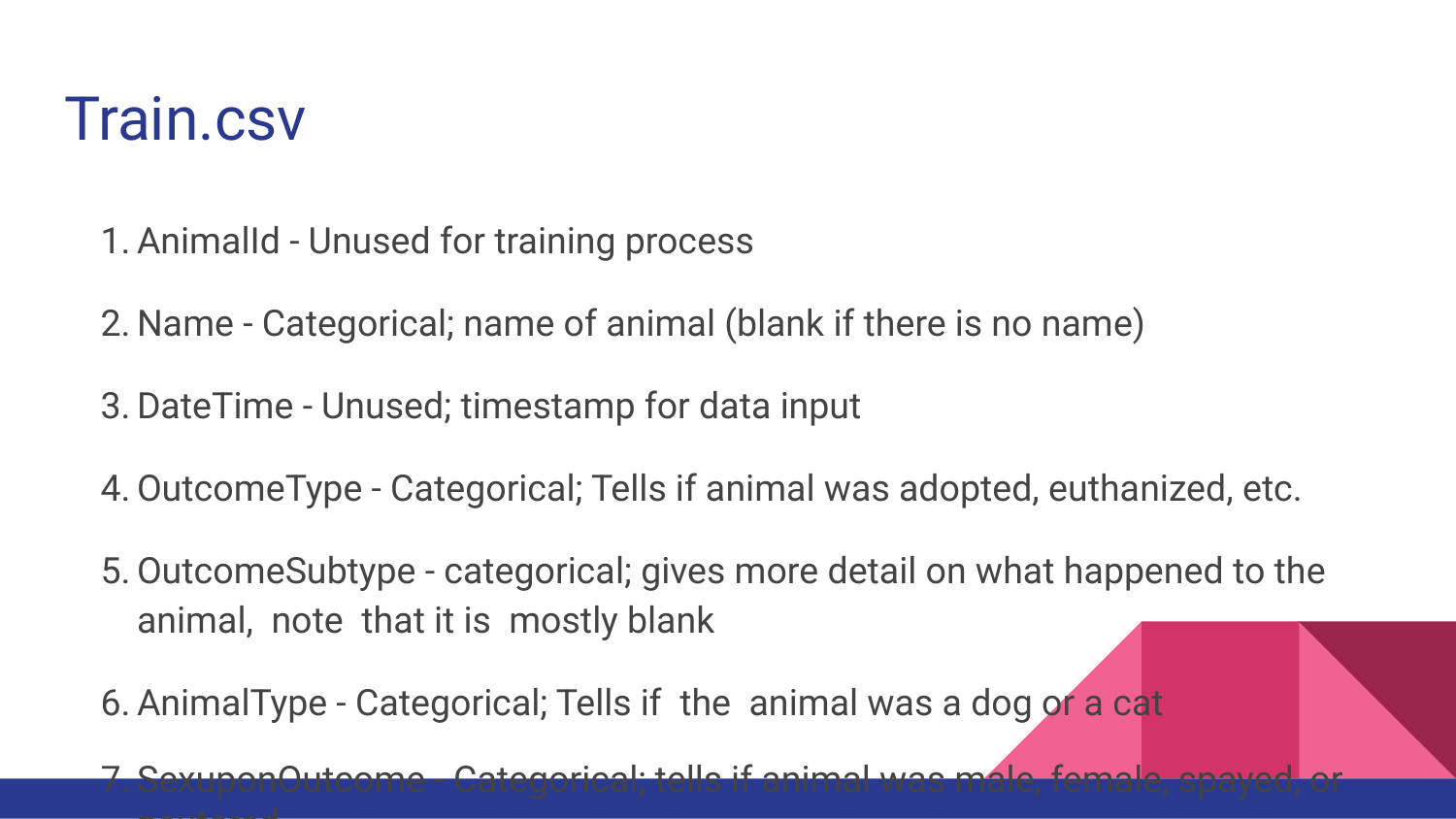

# Train.csv
AnimalId - Unused for training process
Name - Categorical; name of animal (blank if there is no name)
DateTime - Unused; timestamp for data input
OutcomeType - Categorical; Tells if animal was adopted, euthanized, etc.
OutcomeSubtype - categorical; gives more detail on what happened to the animal,  note  that it is  mostly blank
AnimalType - Categorical; Tells if  the  animal was a dog or a cat
SexuponOutcome - Categorical; tells if animal was male, female, spayed, or neutered.
AgeuponOutcome - continuous; tells how old the animal was
Breed - categorical; breed description of animal
Color - categorical; describes color of animal